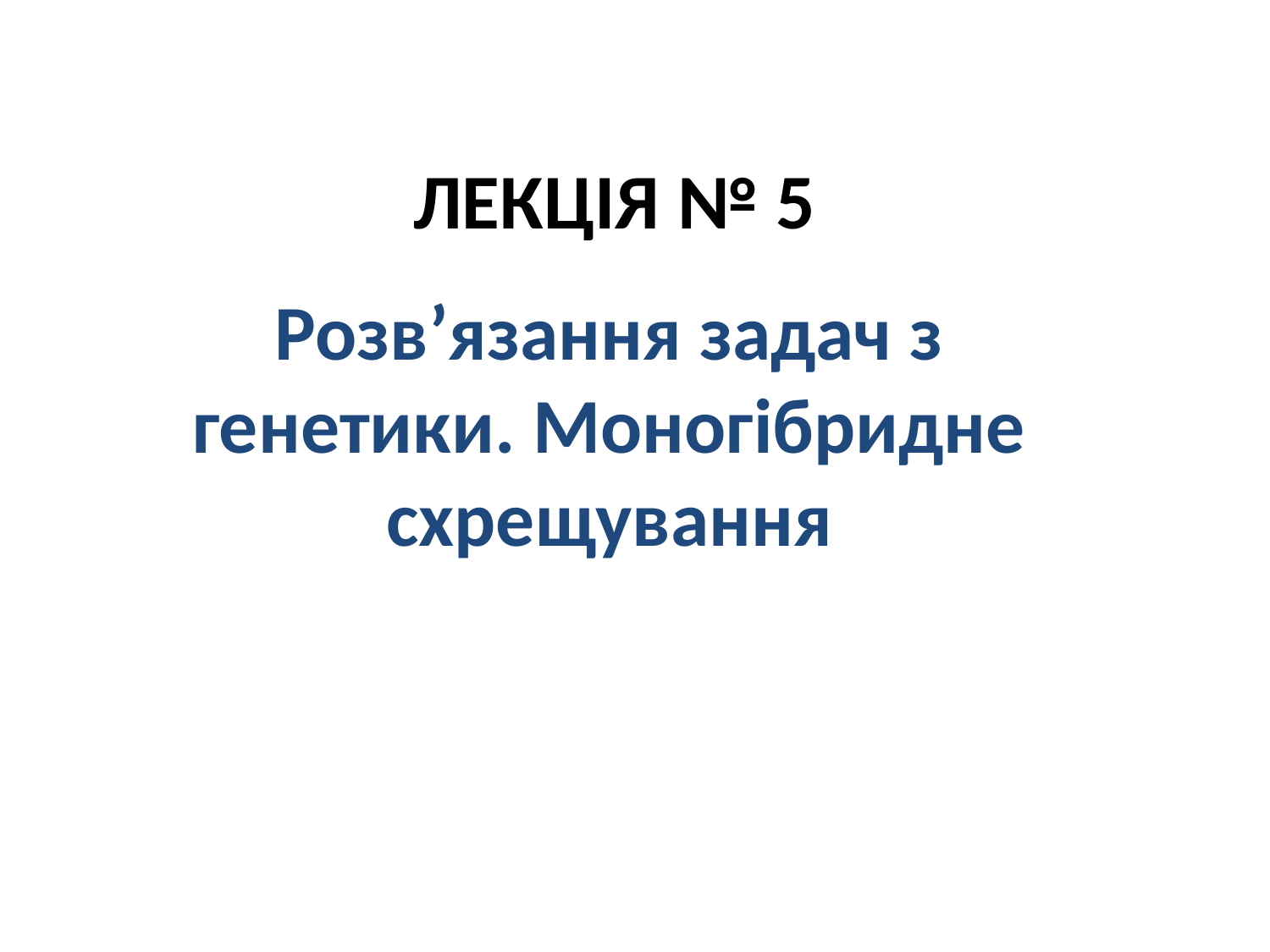

# ЛЕКЦІЯ № 5
Розв’язання задач з генетики. Моногібридне схрещування